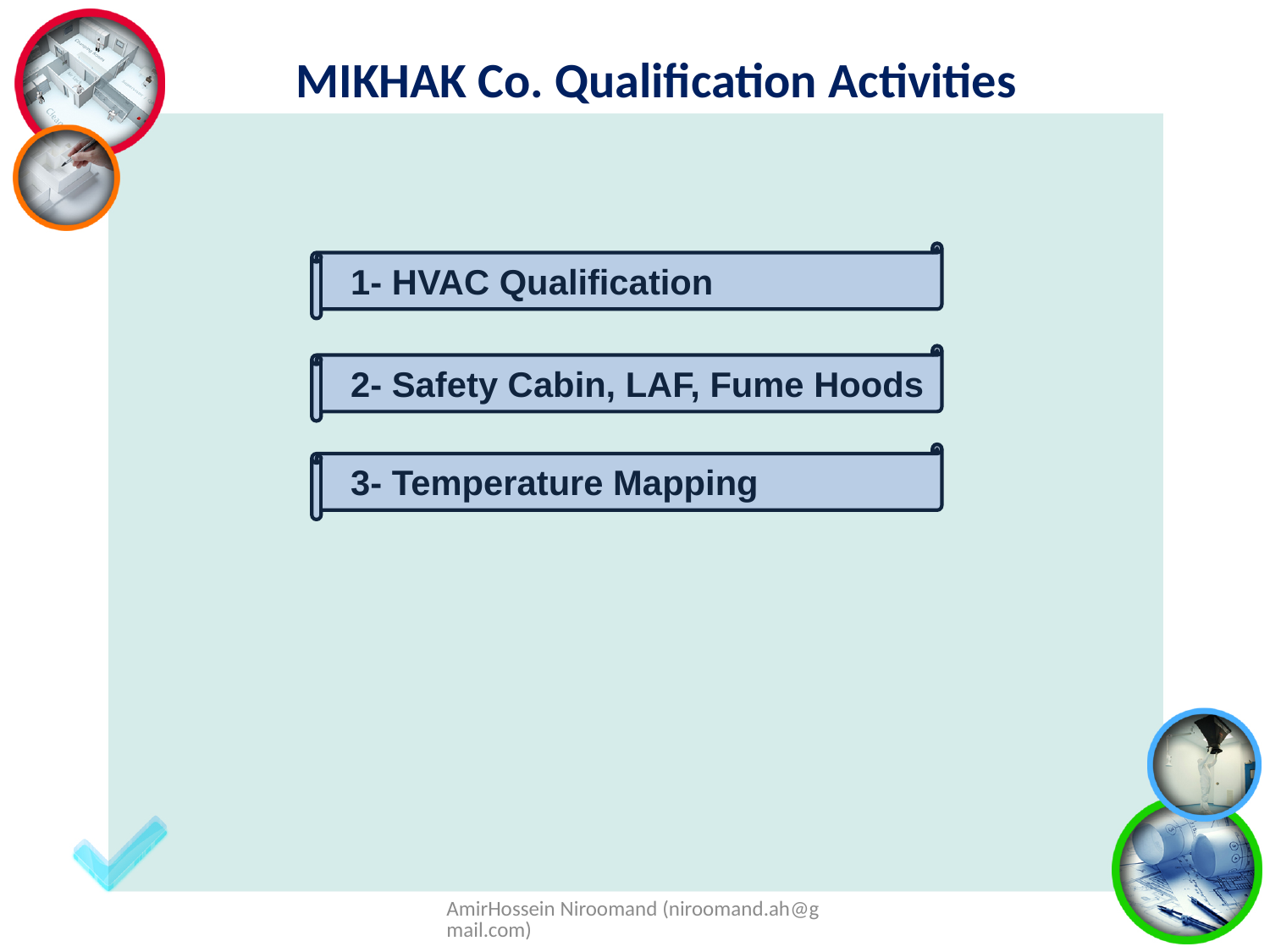

MIKHAK Co. Qualification Activities

1- HVAC Qualification

2- Safety Cabin, LAF, Fume Hoods

3- Temperature Mapping
AmirHossein Niroomand (niroomand.ah@gmail.com)